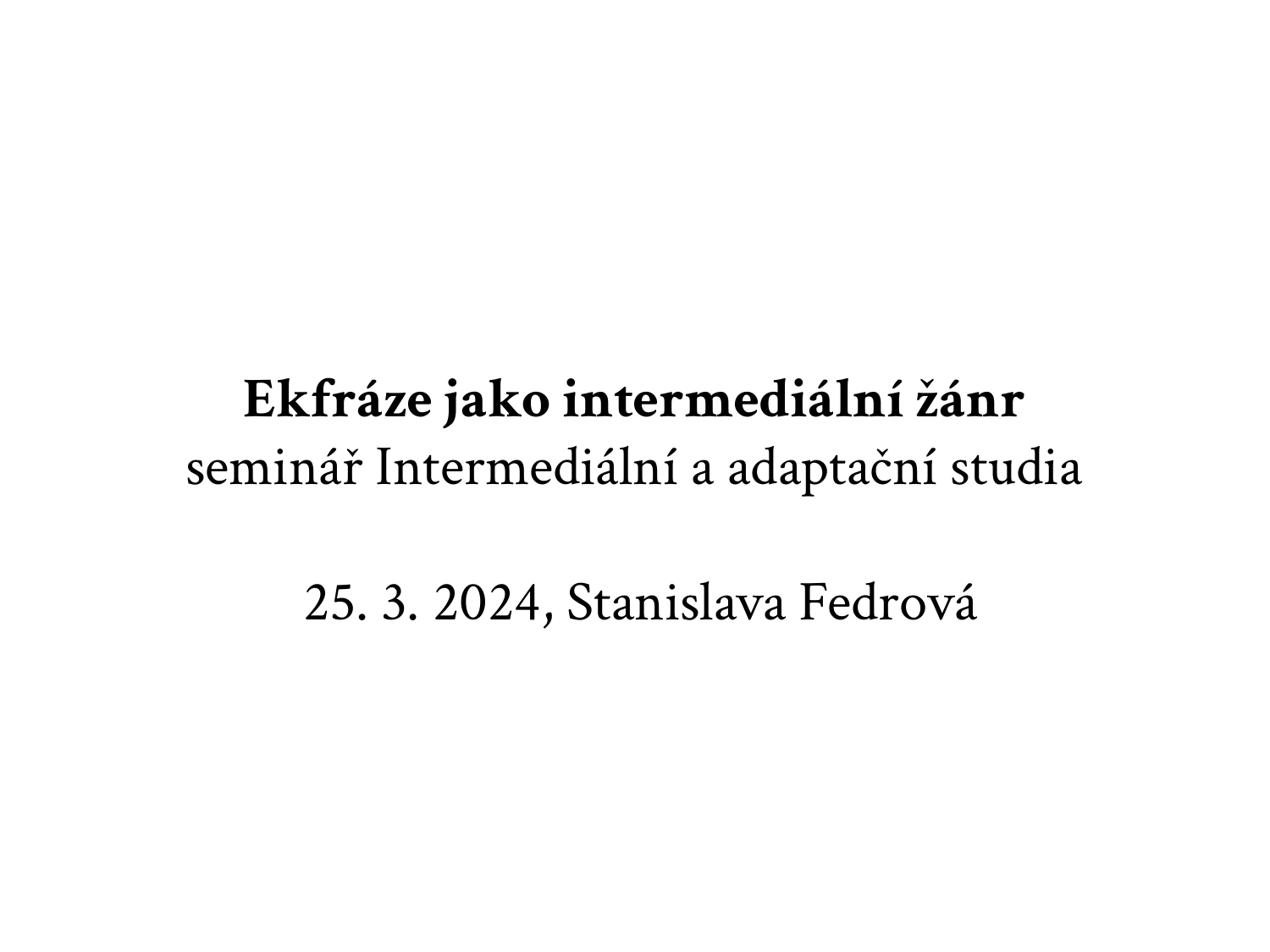

# Ekfráze jako intermediální žánr seminář Intermediální a adaptační studia 25. 3. 2024, Stanislava Fedrová